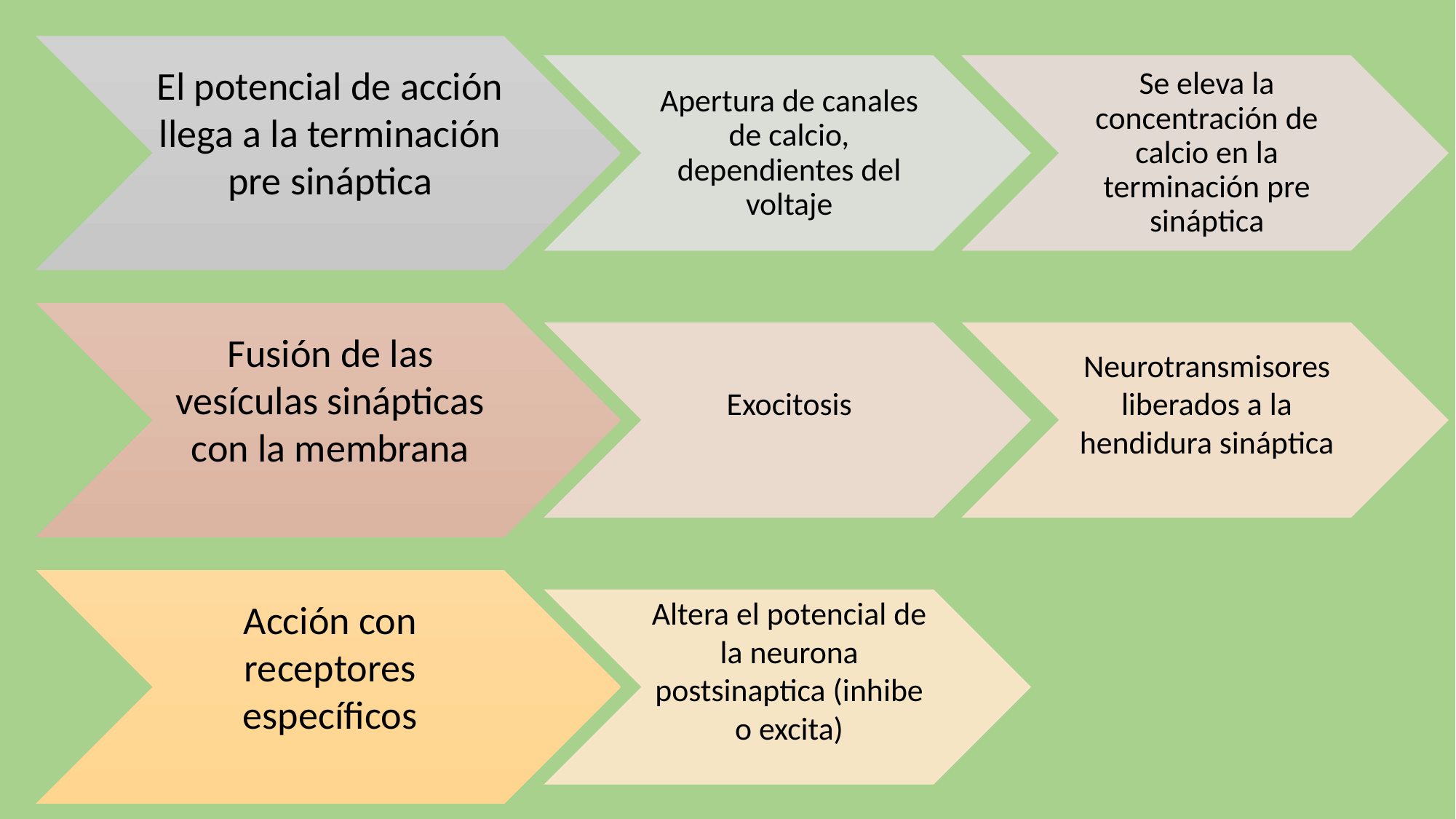

El potencial de acción llega a la terminación pre sináptica

Apertura de canales de calcio, dependientes del voltaje
Se eleva la concentración de calcio en la terminación pre sináptica
Fusión de las vesículas sinápticas con la membrana

Exocitosis

Neurotransmisores liberados a la hendidura sináptica

Acción con receptores específicos

Altera el potencial de la neurona postsinaptica (inhibe o excita)